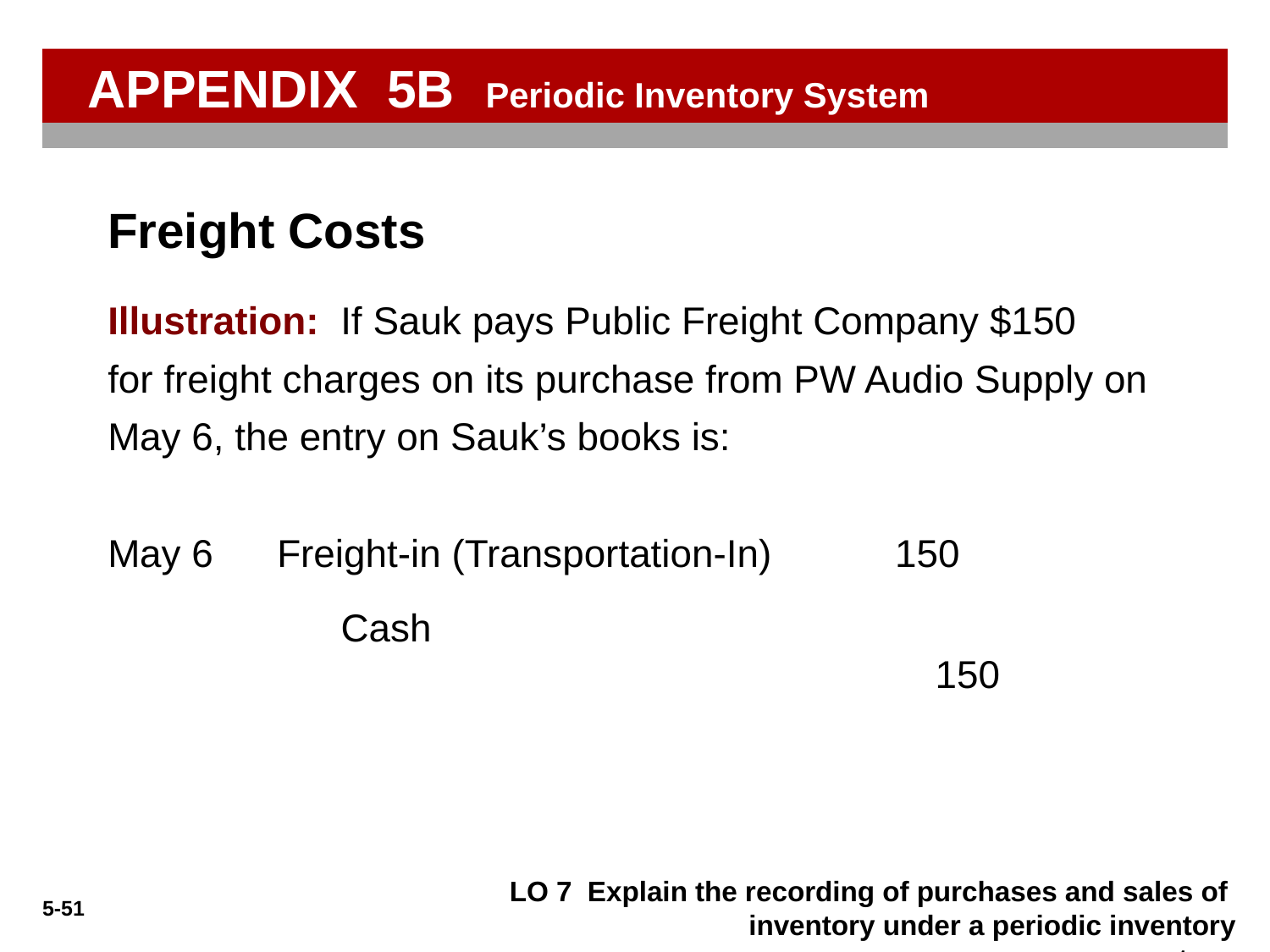

APPENDIX  5B  Periodic Inventory System

Freight Costs
Illustration:  If Sauk pays Public Freight Company $150
for freight charges on its purchase from PW Audio Supply on May 6, the entry on Sauk’s books is:
May 6
Freight-in (Transportation-In)	150
Cash  		150
LO 7  Explain the recording of purchases and sales of 	inventory under a periodic inventory system.